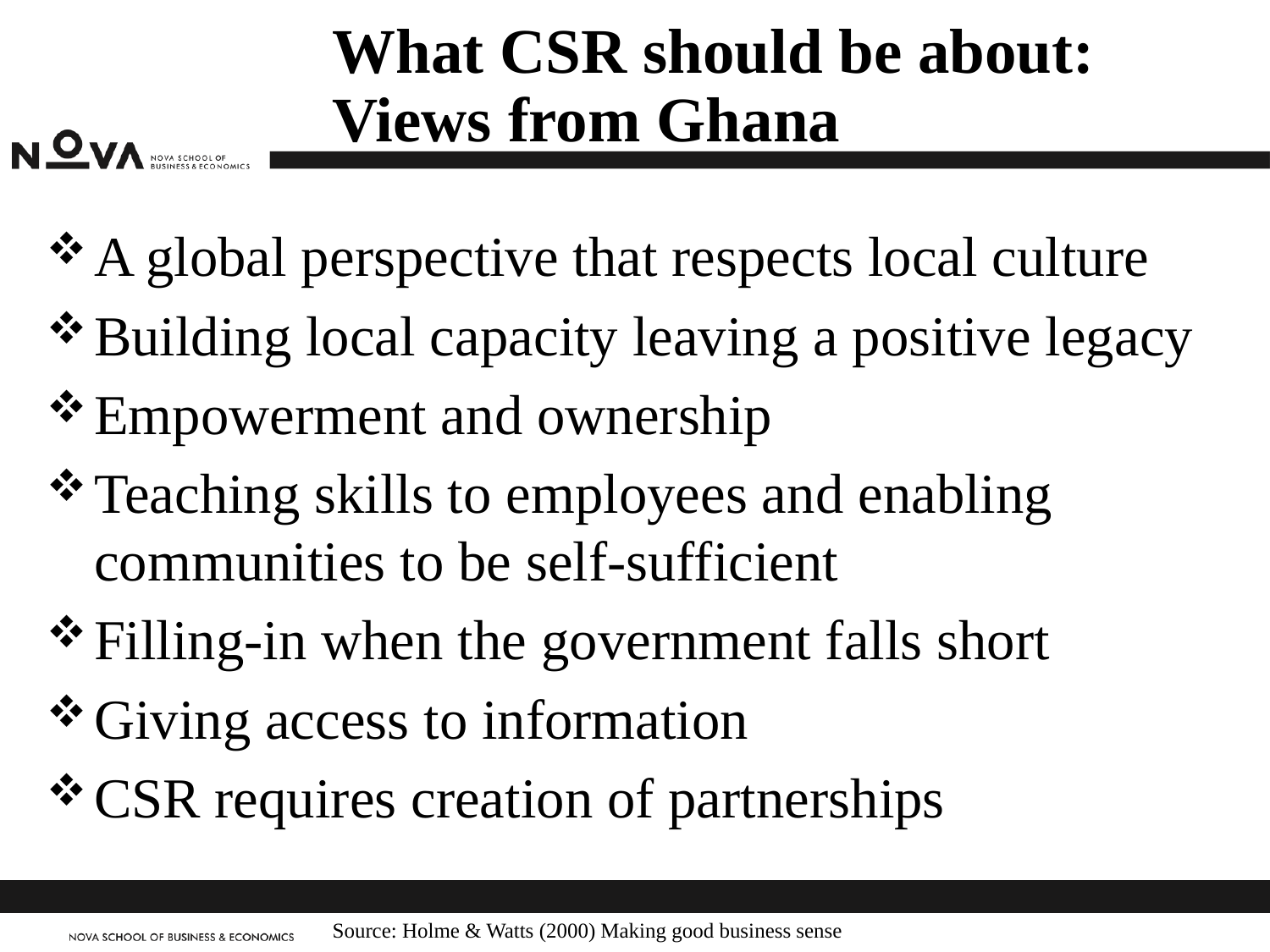

# What CSR should be about: Views from Ghana
A global perspective that respects local culture
Building local capacity leaving a positive legacy
Empowerment and ownership
Teaching skills to employees and enabling communities to be self-sufficient
Filling-in when the government falls short
Giving access to information
CSR requires creation of partnerships
Source: Holme & Watts (2000) Making good business sense